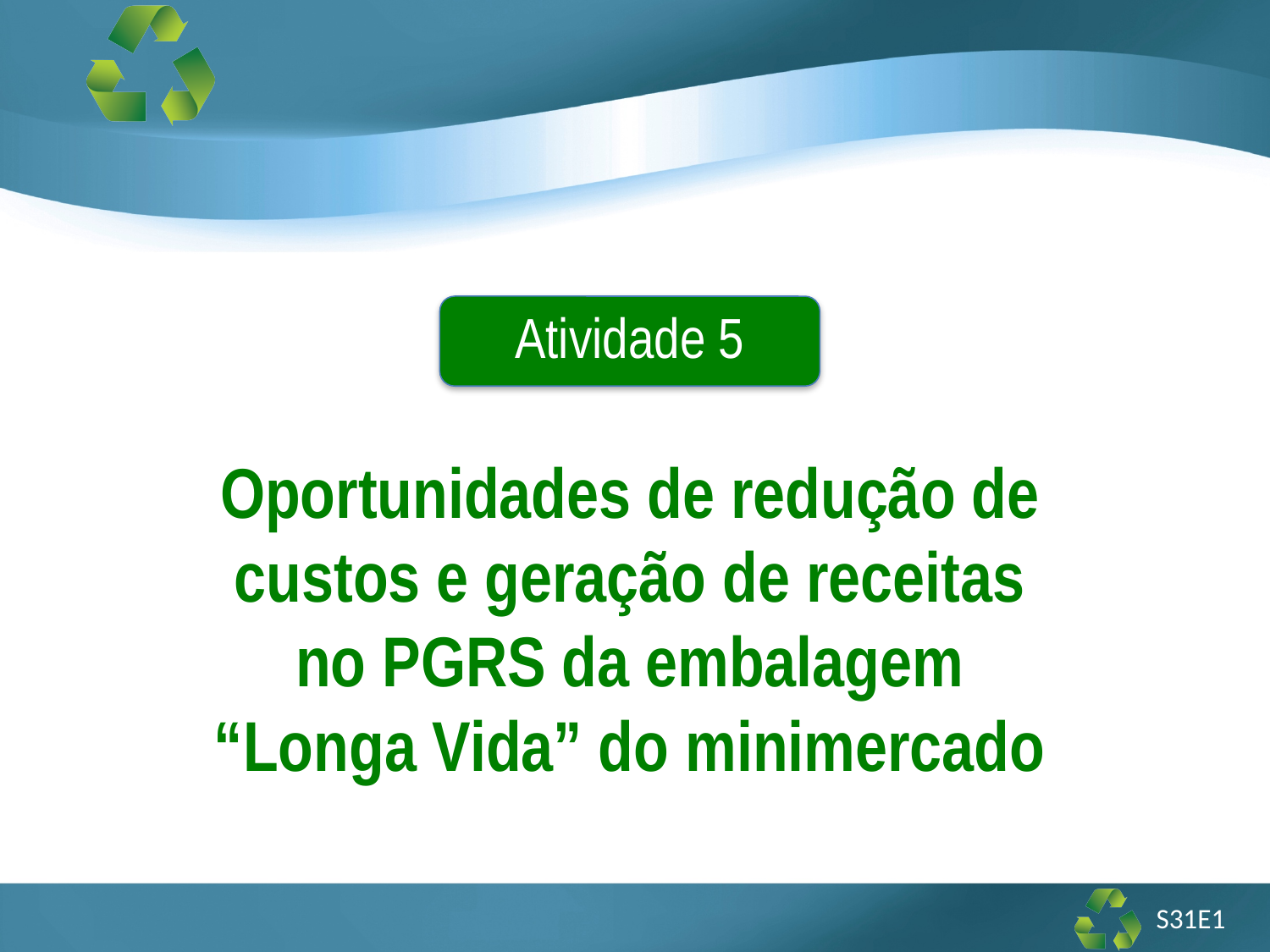

Atividade 5
Oportunidades de redução de custos e geração de receitas no PGRS da embalagem “Longa Vida” do minimercado
S31E1